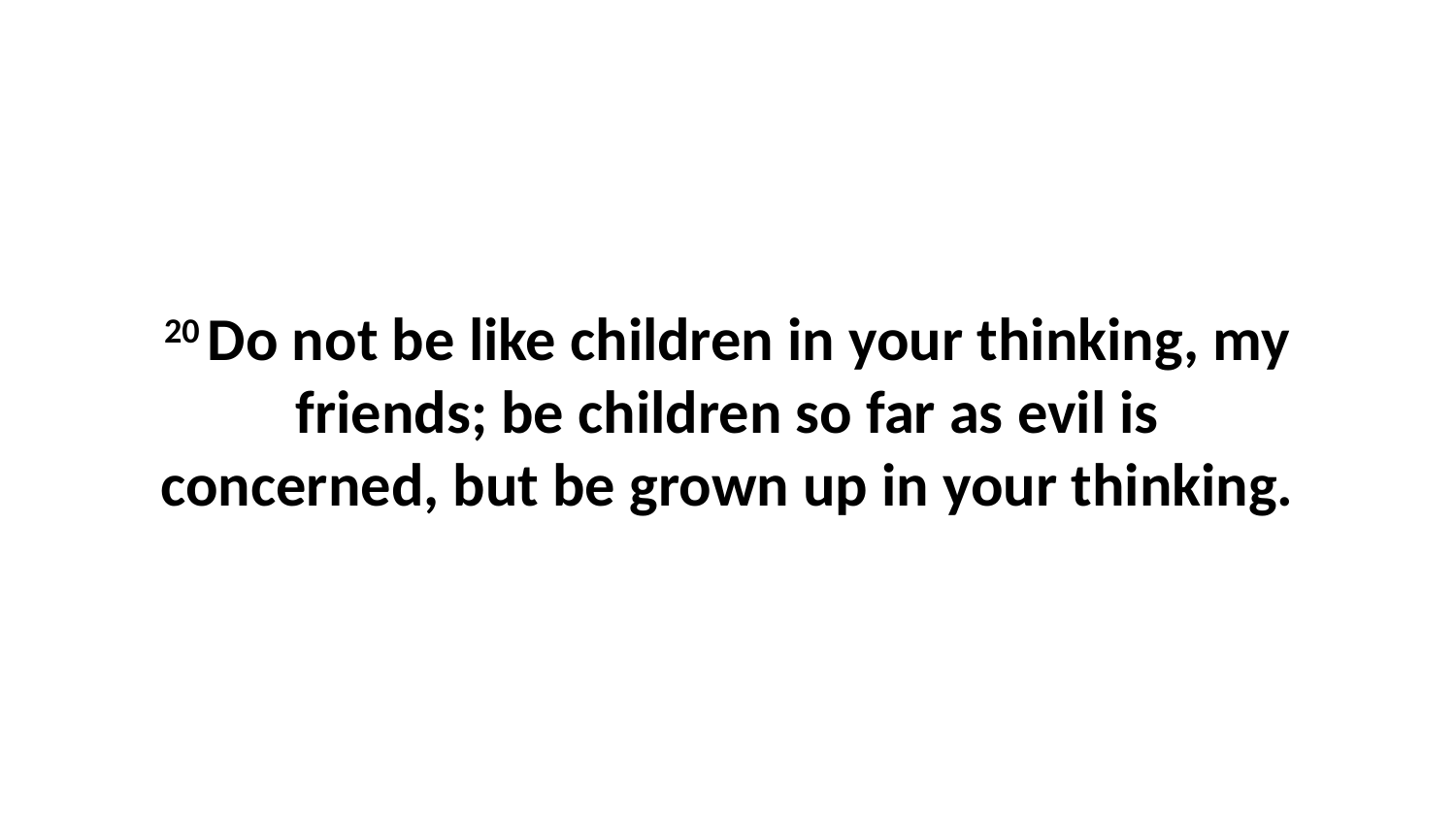

20 Do not be like children in your thinking, my friends; be children so far as evil is concerned, but be grown up in your thinking.